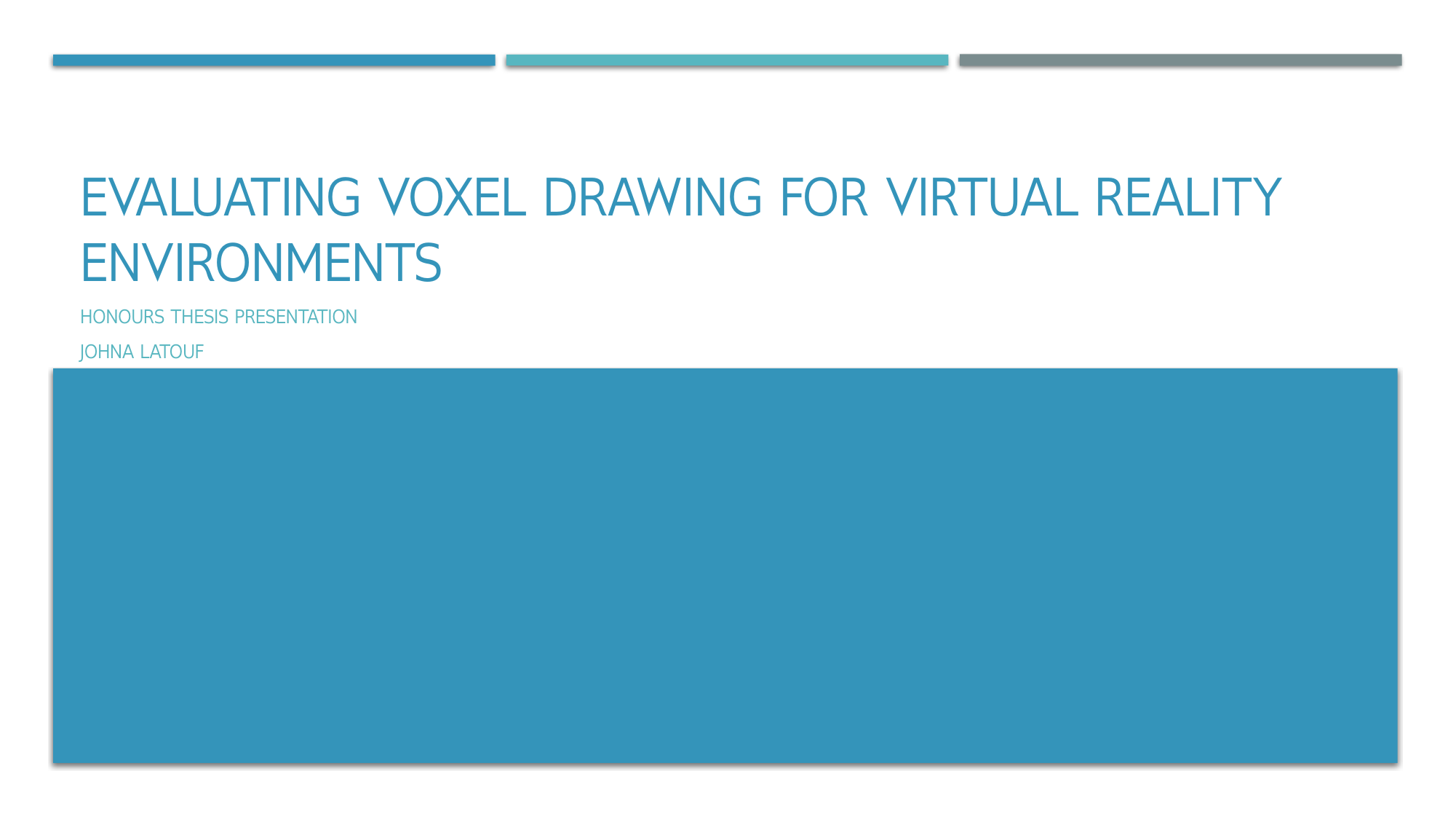

# Evaluating Voxel Drawing for Virtual Reality Environments
Honours Thesis Presentation
Johna Latouf